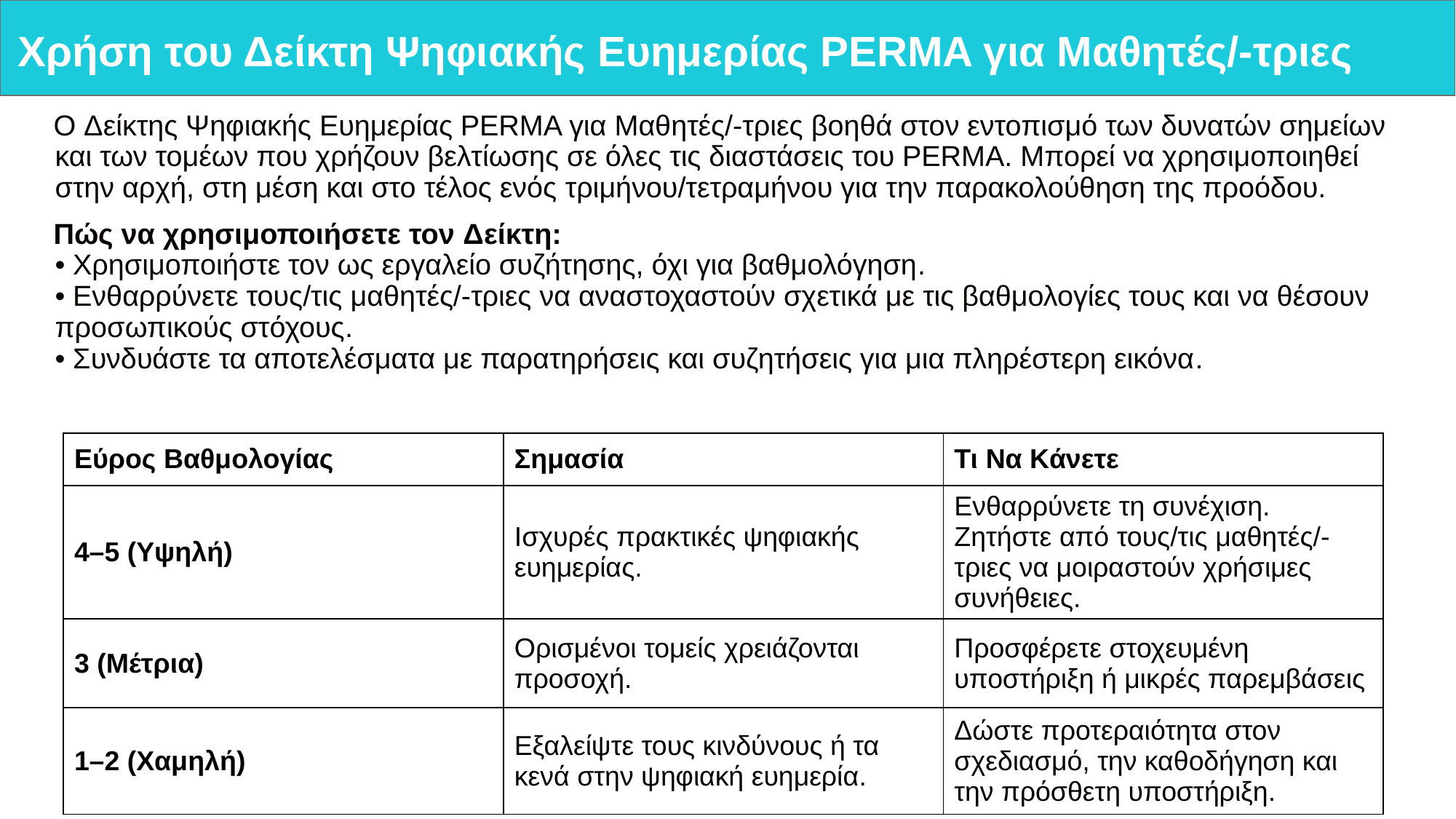

# Χρήση του Δείκτη Ψηφιακής Ευημερίας PERMA για Μαθητές/-τριες
Ο Δείκτης Ψηφιακής Ευημερίας PERMA για Μαθητές/-τριες βοηθά στον εντοπισμό των δυνατών σημείων και των τομέων που χρήζουν βελτίωσης σε όλες τις διαστάσεις του PERMA. Μπορεί να χρησιμοποιηθεί στην αρχή, στη μέση και στο τέλος ενός τριμήνου/τετραμήνου για την παρακολούθηση της προόδου.
Πώς να χρησιμοποιήσετε τον Δείκτη:
• Χρησιμοποιήστε τον ως εργαλείο συζήτησης, όχι για βαθμολόγηση.
• Ενθαρρύνετε τους/τις μαθητές/-τριες να αναστοχαστούν σχετικά με τις βαθμολογίες τους και να θέσουν προσωπικούς στόχους.
• Συνδυάστε τα αποτελέσματα με παρατηρήσεις και συζητήσεις για μια πληρέστερη εικόνα.

| Εύρος Βαθμολογίας | Σημασία | Τι Να Κάνετε |
| --- | --- | --- |
| 4–5 (Υψηλή) | Ισχυρές πρακτικές ψηφιακής ευημερίας. | Ενθαρρύνετε τη συνέχιση. Ζητήστε από τους/τις μαθητές/-τριες να μοιραστούν χρήσιμες συνήθειες. |
| 3 (Μέτρια) | Ορισμένοι τομείς χρειάζονται προσοχή. | Προσφέρετε στοχευμένη υποστήριξη ή μικρές παρεμβάσεις |
| 1–2 (Χαμηλή) | Εξαλείψτε τους κινδύνους ή τα κενά στην ψηφιακή ευημερία. | Δώστε προτεραιότητα στον σχεδιασμό, την καθοδήγηση και την πρόσθετη υποστήριξη. |